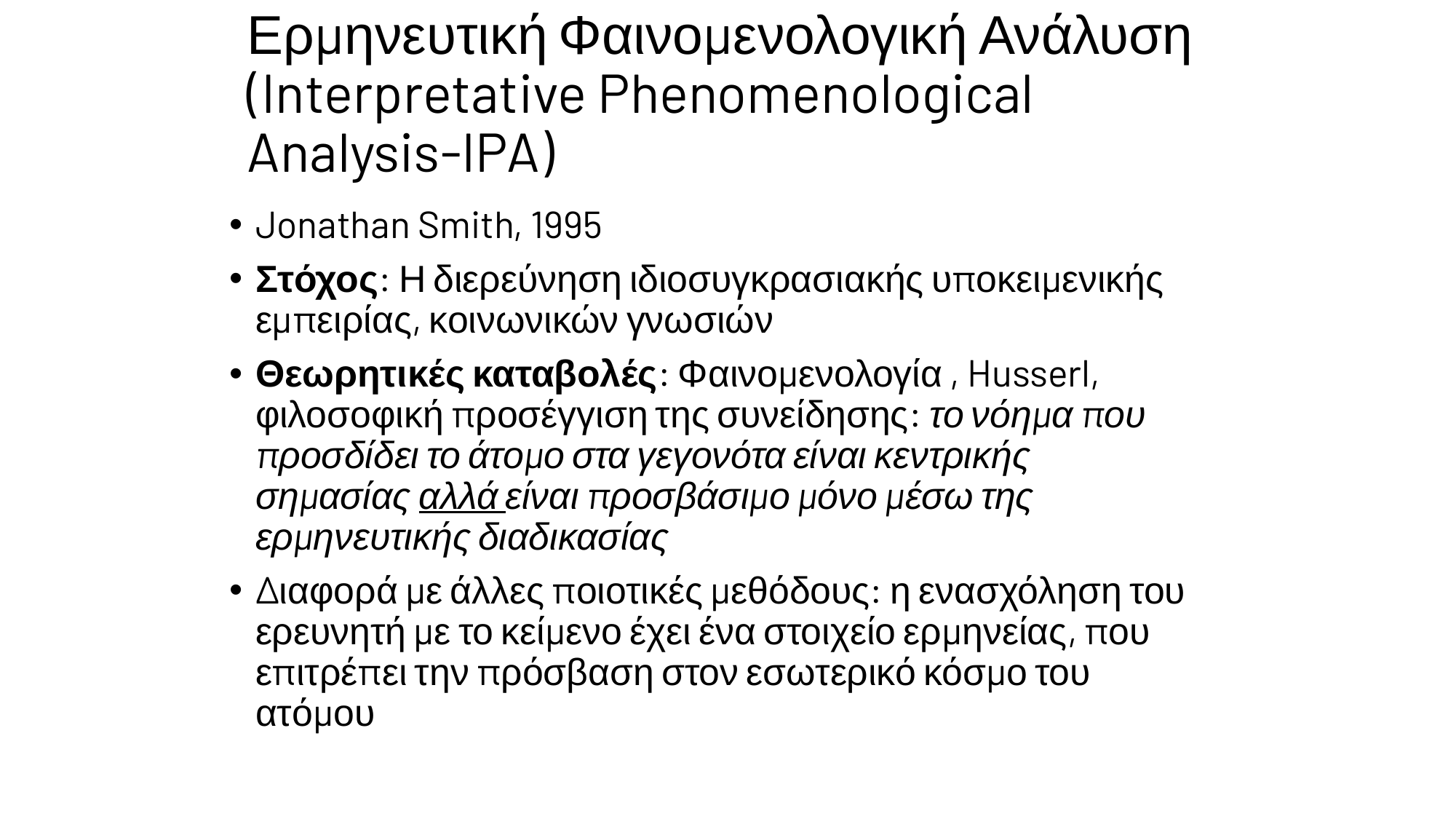

# Ερμηνευτική Φαινομενολογική Ανάλυση (Interpretative Phenomenological Analysis-IPA)
Jonathan Smith, 1995
Στόχος: Η διερεύνηση ιδιοσυγκρασιακής υποκειμενικής εμπειρίας, κοινωνικών γνωσιών
Θεωρητικές καταβολές: Φαινομενολογία , Husserl, φιλοσοφική προσέγγιση της συνείδησης: το νόημα που προσδίδει το άτομο στα γεγονότα είναι κεντρικής σημασίας αλλά είναι προσβάσιμο μόνο μέσω της ερμηνευτικής διαδικασίας
Διαφορά με άλλες ποιοτικές μεθόδους: η ενασχόληση του ερευνητή με το κείμενο έχει ένα στοιχείο ερμηνείας, που επιτρέπει την πρόσβαση στον εσωτερικό κόσμο του ατόμου